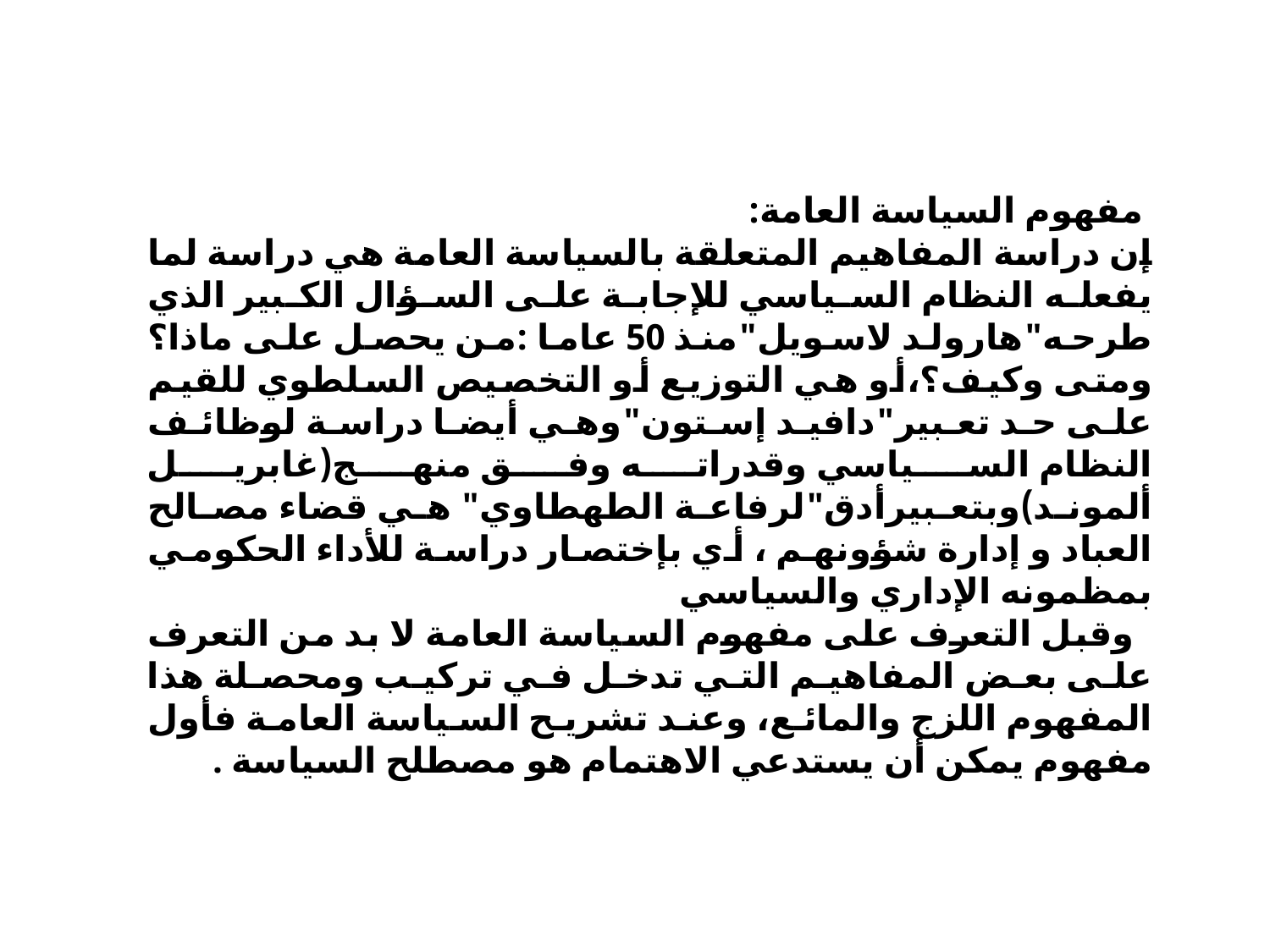

مفهوم السياسة العامة:
إن دراسة المفاهيم المتعلقة بالسياسة العامة هي دراسة لما يفعله النظام السياسي للإجابة على السؤال الكبير الذي طرحه"هارولد لاسويل"منذ 50 عاما :من يحصل على ماذا؟ ومتى وكيف؟،أو هي التوزيع أو التخصيص السلطوي للقيم على حد تعبير"دافيد إستون"وهي أيضا دراسة لوظائف النظام السياسي وقدراته وفق منهج(غابريل ألموند)وبتعبيرأدق"لرفاعة الطهطاوي" هي قضاء مصالح العباد و إدارة شؤونهم ، أي بإختصار دراسة للأداء الحكومي بمظمونه الإداري والسياسي
  وقبل التعرف على مفهوم السياسة العامة لا بد من التعرف على بعض المفاهيم التي تدخل في تركيب ومحصلة هذا المفهوم اللزج والمائع، وعند تشريح السياسة العامة فأول مفهوم يمكن أن يستدعي الاهتمام هو مصطلح السياسة .